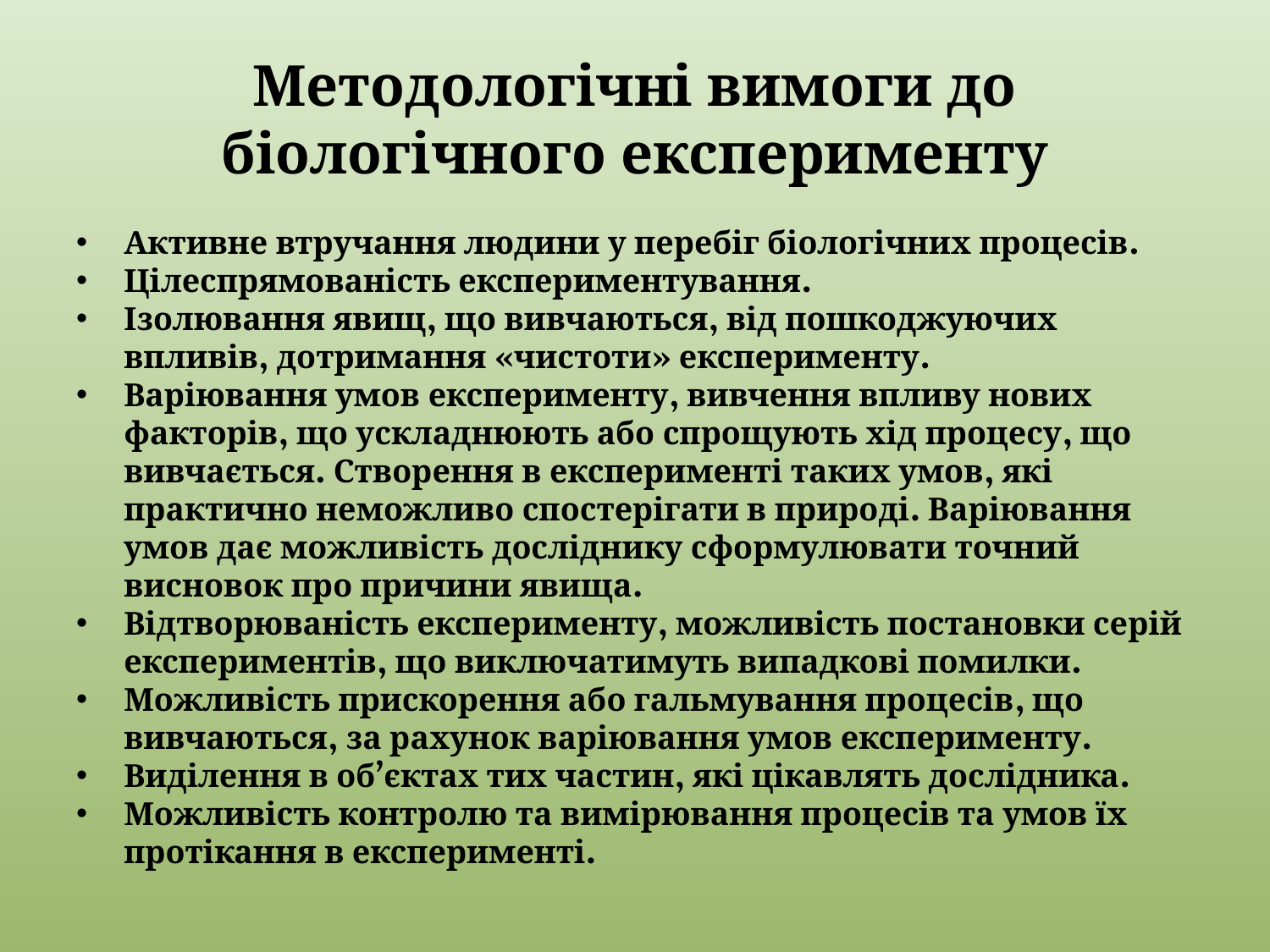

# Методологічні вимоги до біологічного експерименту
Активне втручання людини у перебіг біологічних процесів.
Цілеспрямованість експериментування.
Ізолювання явищ, що вивчаються, від пошкоджуючих впливів, дотримання «чистоти» експерименту.
Варіювання умов експерименту, вивчення впливу нових факторів, що ускладнюють або спрощують хід процесу, що вивчається. Створення в експерименті таких умов, які практично неможливо спостерігати в природі. Варіювання умов дає можливість досліднику сформулювати точний висновок про причини явища.
Відтворюваність експерименту, можливість постановки серій експериментів, що виключатимуть випадкові помилки.
Можливість прискорення або гальмування процесів, що вивчаються, за рахунок варіювання умов експерименту.
Виділення в об’єктах тих частин, які цікавлять дослідника.
Можливість контролю та вимірювання процесів та умов їх протікання в експерименті.